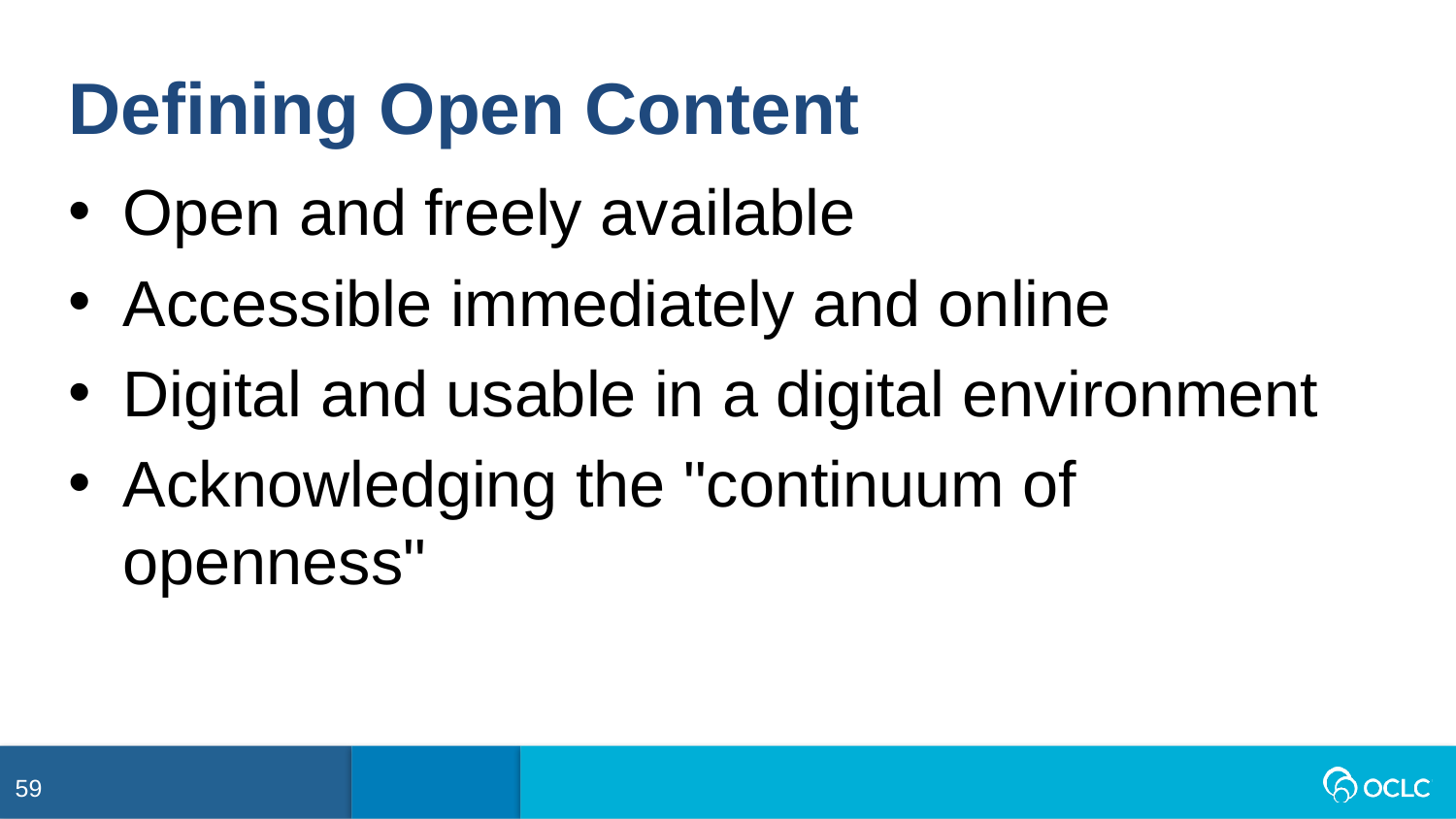

Defining Open Content
Open and freely available
Accessible immediately and online
Digital and usable in a digital environment
Acknowledging the "continuum of openness"
59